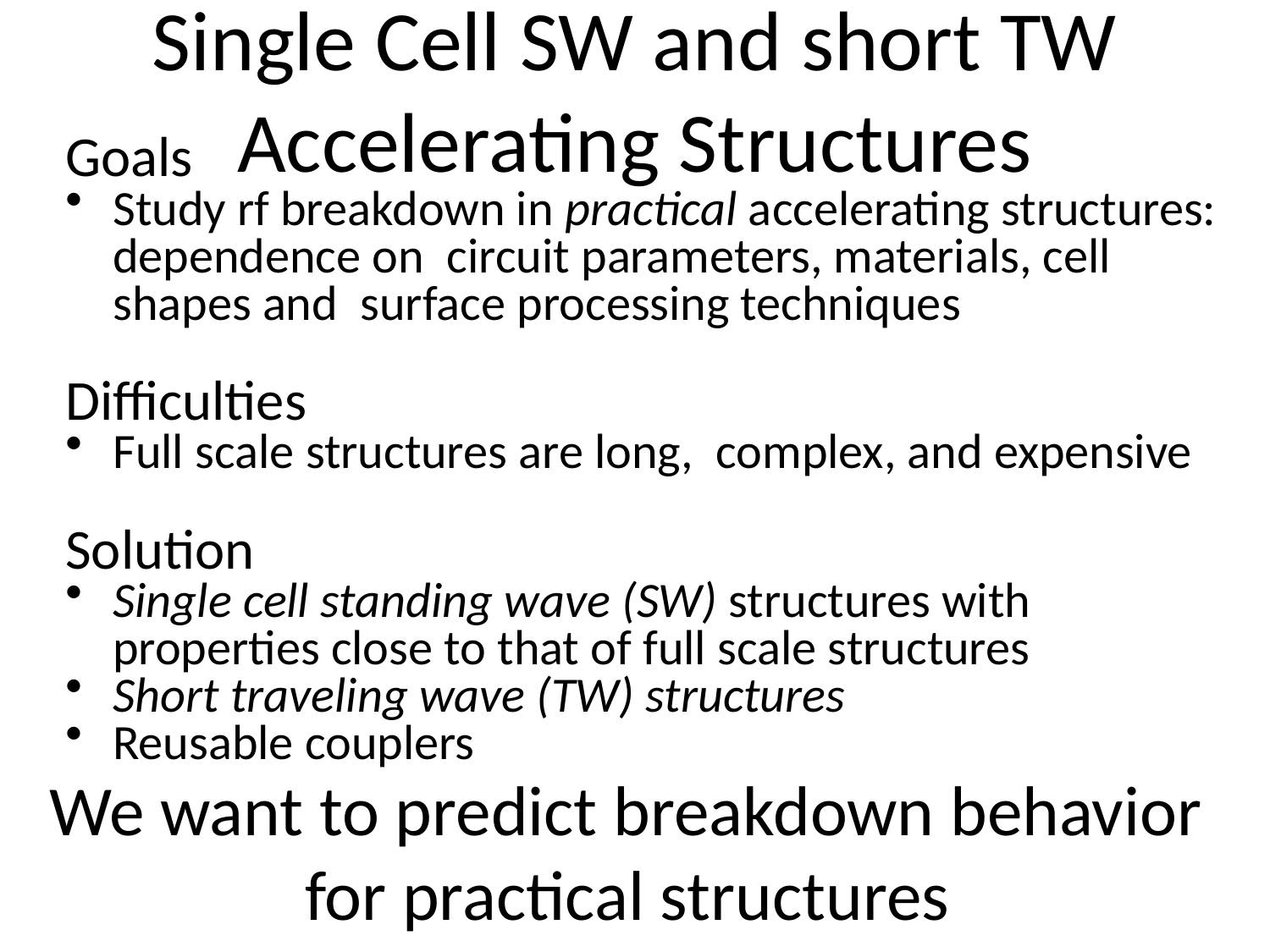

# Single Cell SW and short TW Accelerating Structures
Goals
Study rf breakdown in practical accelerating structures: dependence on  circuit parameters, materials, cell shapes and  surface processing techniques

Difficulties
Full scale structures are long,  complex, and expensive

Solution
Single cell standing wave (SW) structures with properties close to that of full scale structures
Short traveling wave (TW) structures
Reusable couplers
We want to predict breakdown behavior
for practical structures